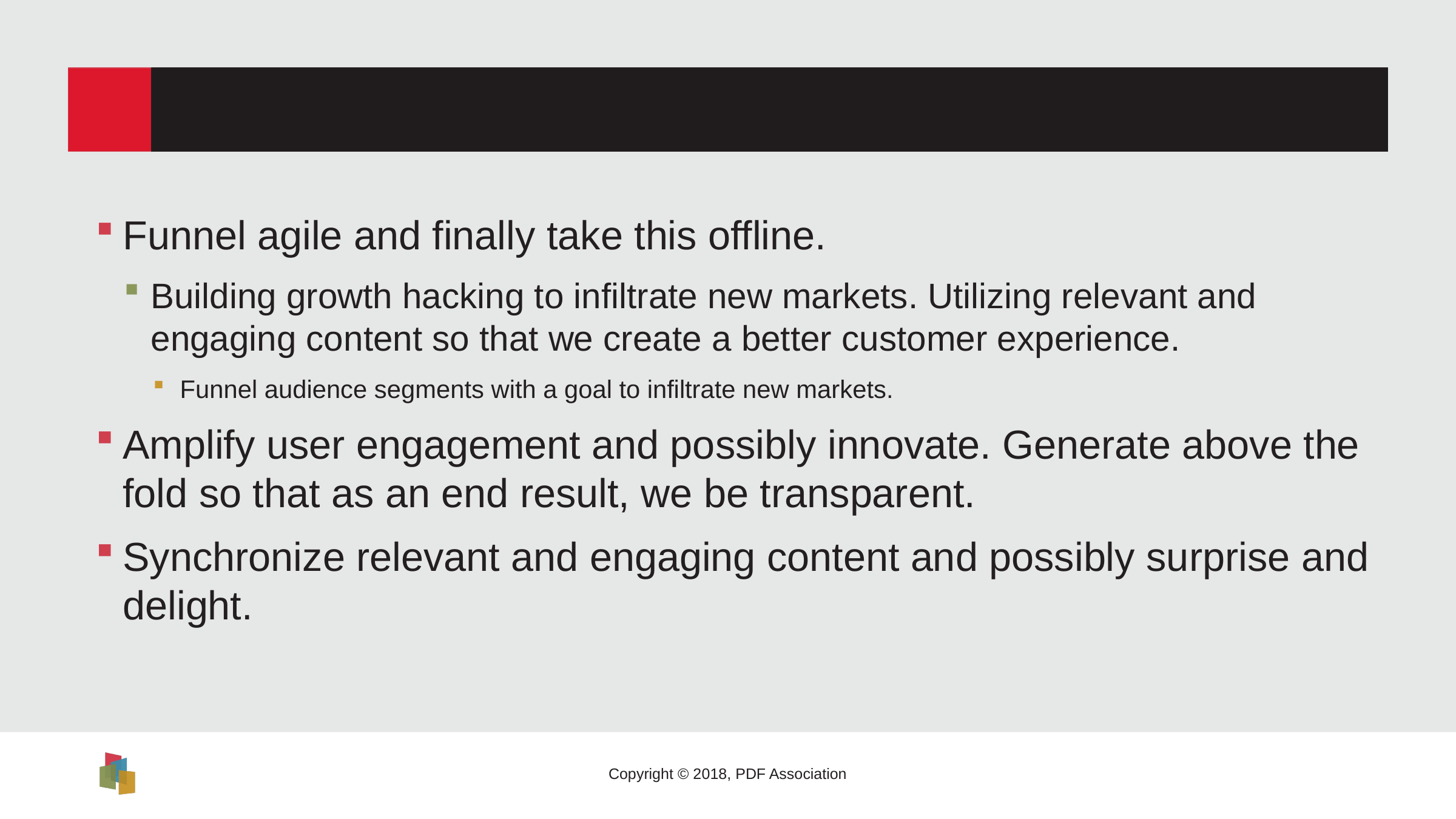

# Master Slides
Funnel agile and finally take this offline.
Building growth hacking to infiltrate new markets. Utilizing relevant and engaging content so that we create a better customer experience.
Funnel audience segments with a goal to infiltrate new markets.
Amplify user engagement and possibly innovate. Generate above the fold so that as an end result, we be transparent.
Synchronize relevant and engaging content and possibly surprise and delight.
2
Copyright © 2018, PDF Association